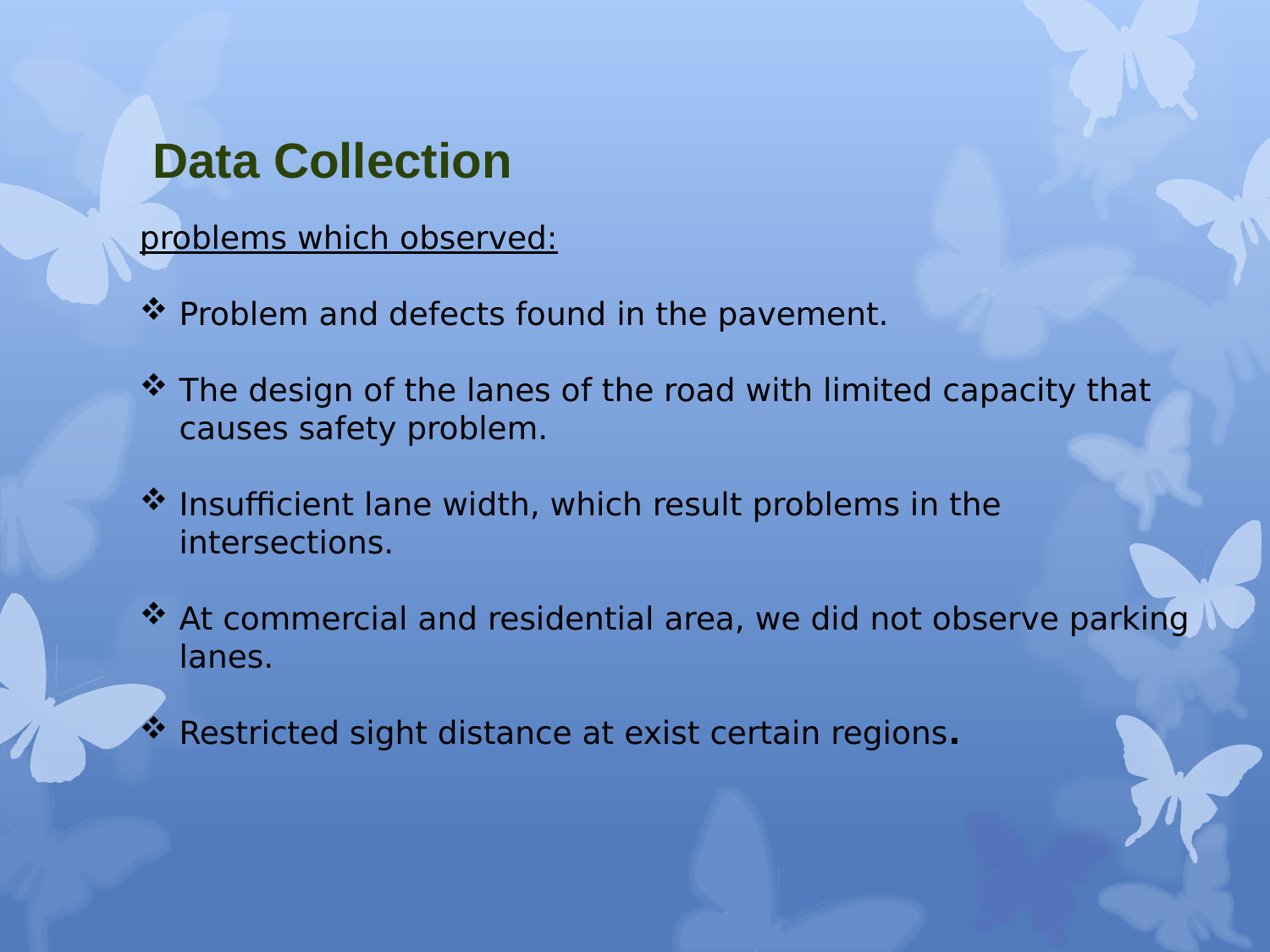

# Data Collection
problems which observed:

Problem and defects found in the pavement.

The design of the lanes of the road with limited capacity that causes safety problem.

Insufficient lane width, which result problems in the intersections.

At commercial and residential area, we did not observe parking lanes.

Restricted sight distance at exist certain regions.